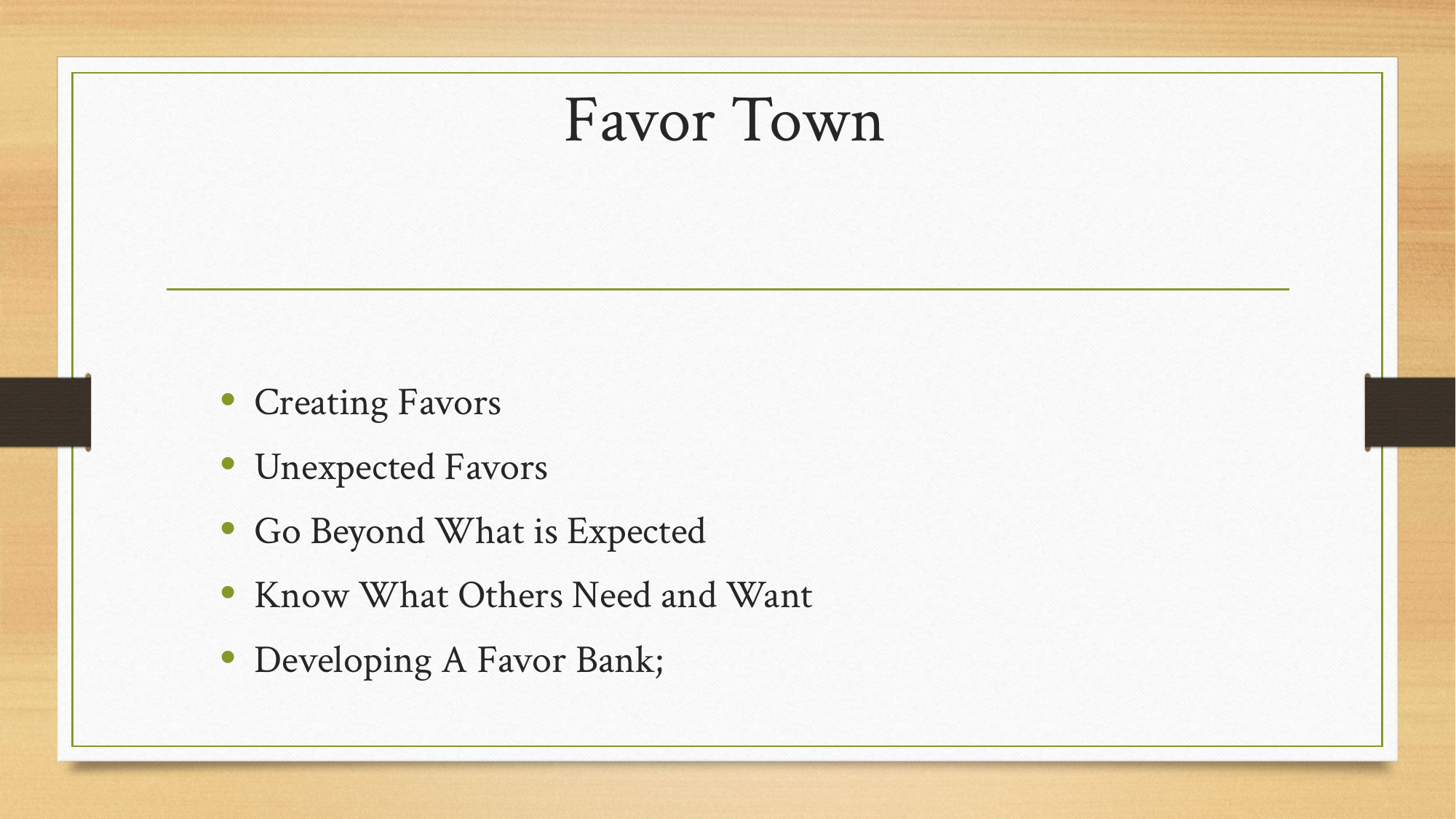

# Favor Town

Creating Favors
Unexpected Favors
Go Beyond What is Expected
Know What Others Need and Want
Developing A Favor Bank;